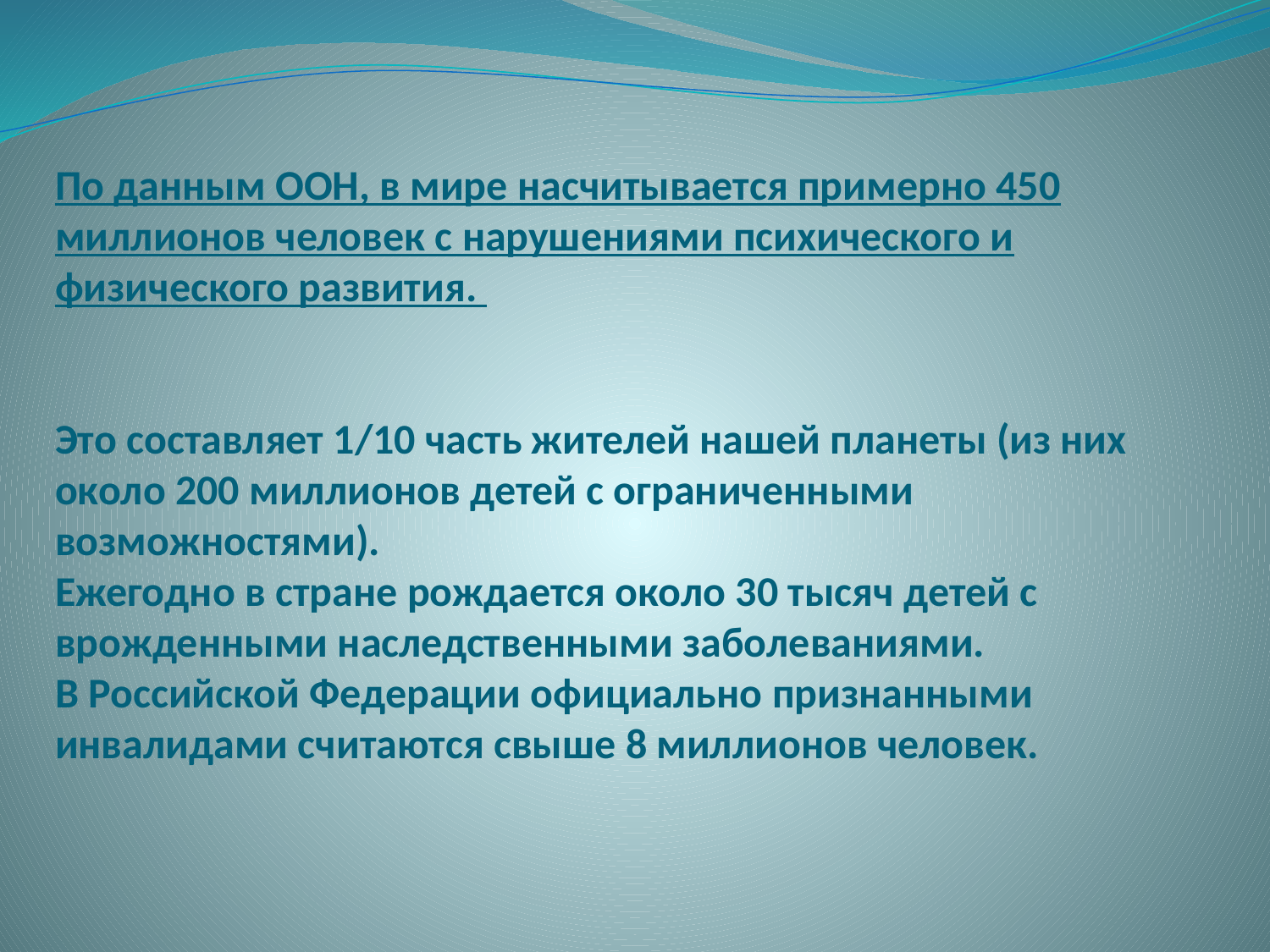

# По данным ООН, в мире насчитывается примерно 450 миллионов человек с нарушениями психического и физического развития. Это составляет 1/10 часть жителей нашей планеты (из них около 200 миллионов детей с ограниченными возможностями). Ежегодно в стране рождается около 30 тысяч детей с врожденными наследственными заболеваниями. В Российской Федерации официально признанными инвалидами считаются свыше 8 миллионов человек.